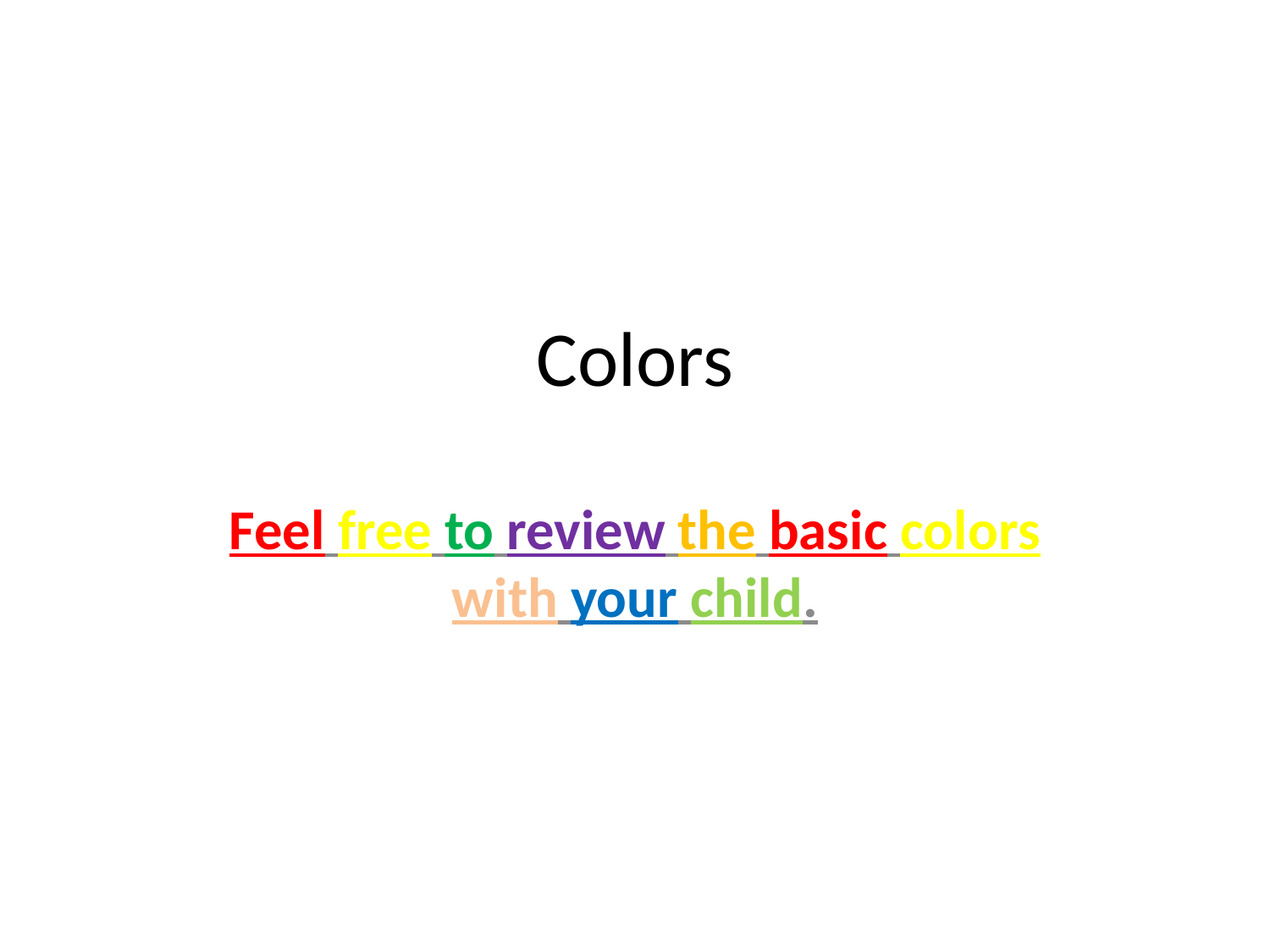

# Colors
Feel free to review the basic colors with your child.